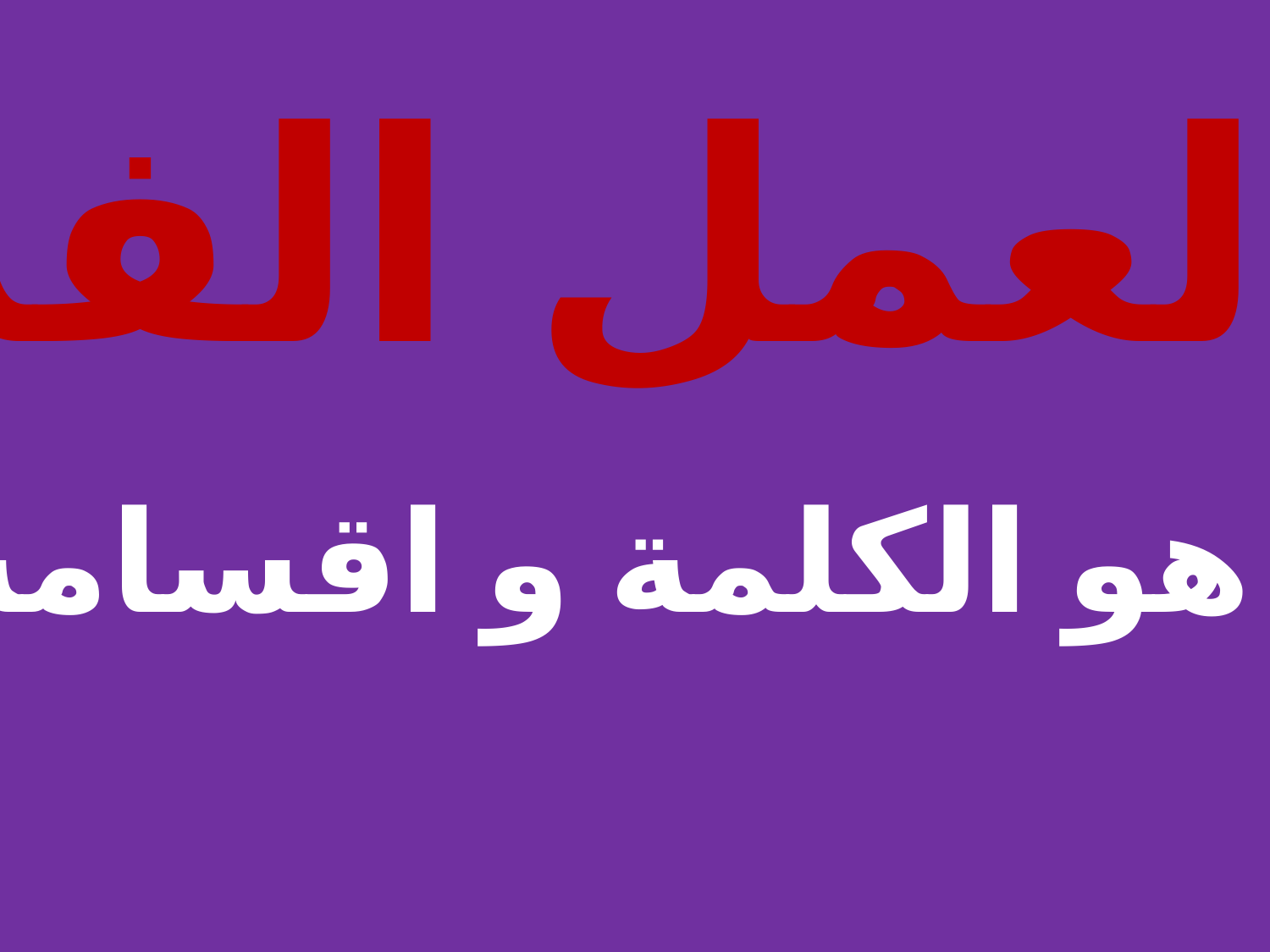

العمل الفرد
ما هو الكلمة و اقسامه ؟